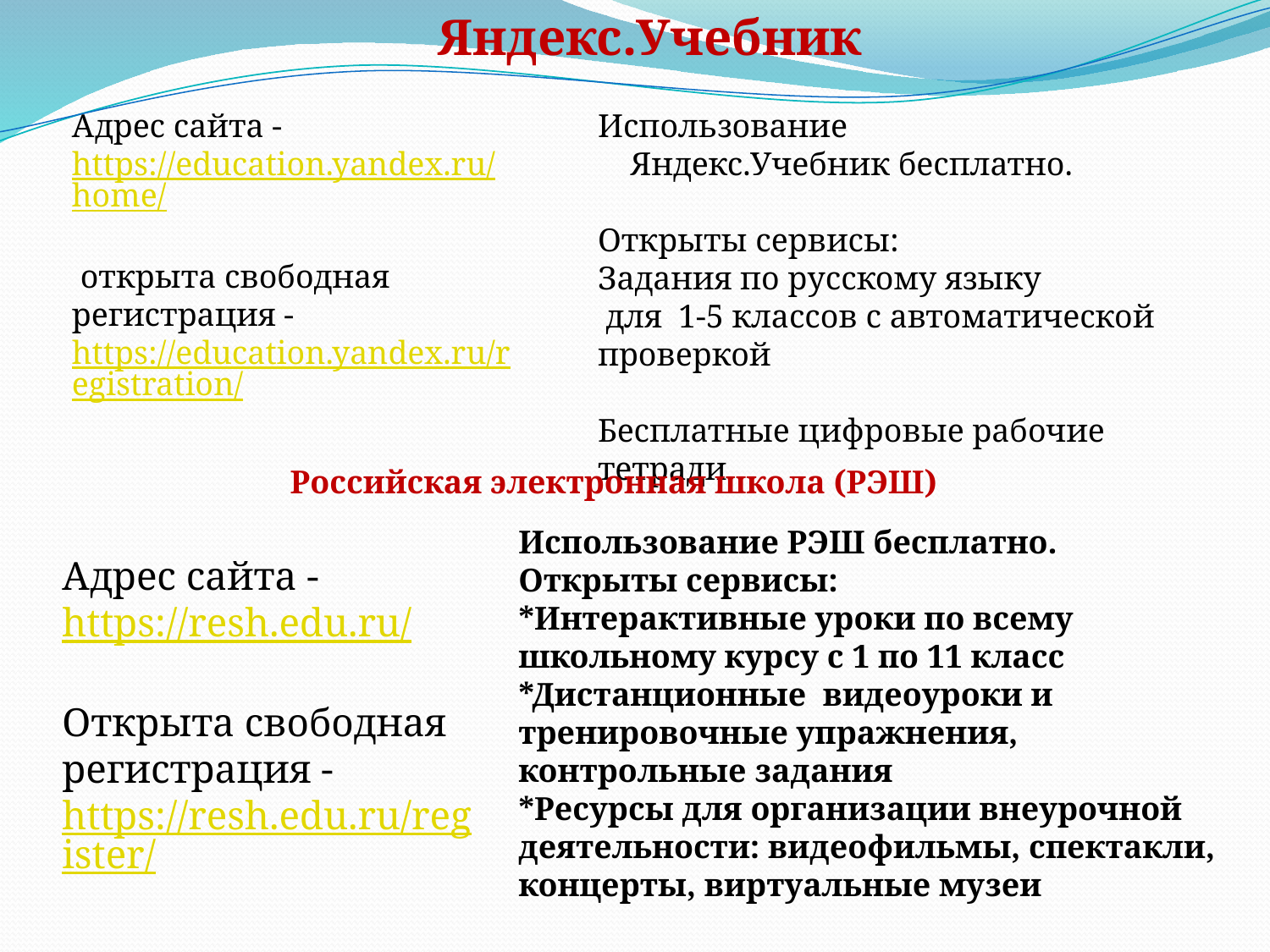

Яндекс.Учебник
Адрес сайта -https://education.yandex.ru/home/

 открыта свободная регистрация - https://education.yandex.ru/registration/
Использование
    Яндекс.Учебник бесплатно.

Открыты сервисы:
Задания по русскому языку
 для  1-5 классов с автоматической проверкой

Бесплатные цифровые рабочие тетради
Российская электронная школа (РЭШ)
Использование РЭШ бесплатно.
Открыты сервисы:
*Интерактивные уроки по всему школьному курсу с 1 по 11 класс
*Дистанционные  видеоуроки и тренировочные упражнения, контрольные задания
*Ресурсы для организации внеурочной деятельности: видеофильмы, спектакли, концерты, виртуальные музеи
Адрес сайта -  https://resh.edu.ru/

Открыта свободная регистрация - https://resh.edu.ru/register/